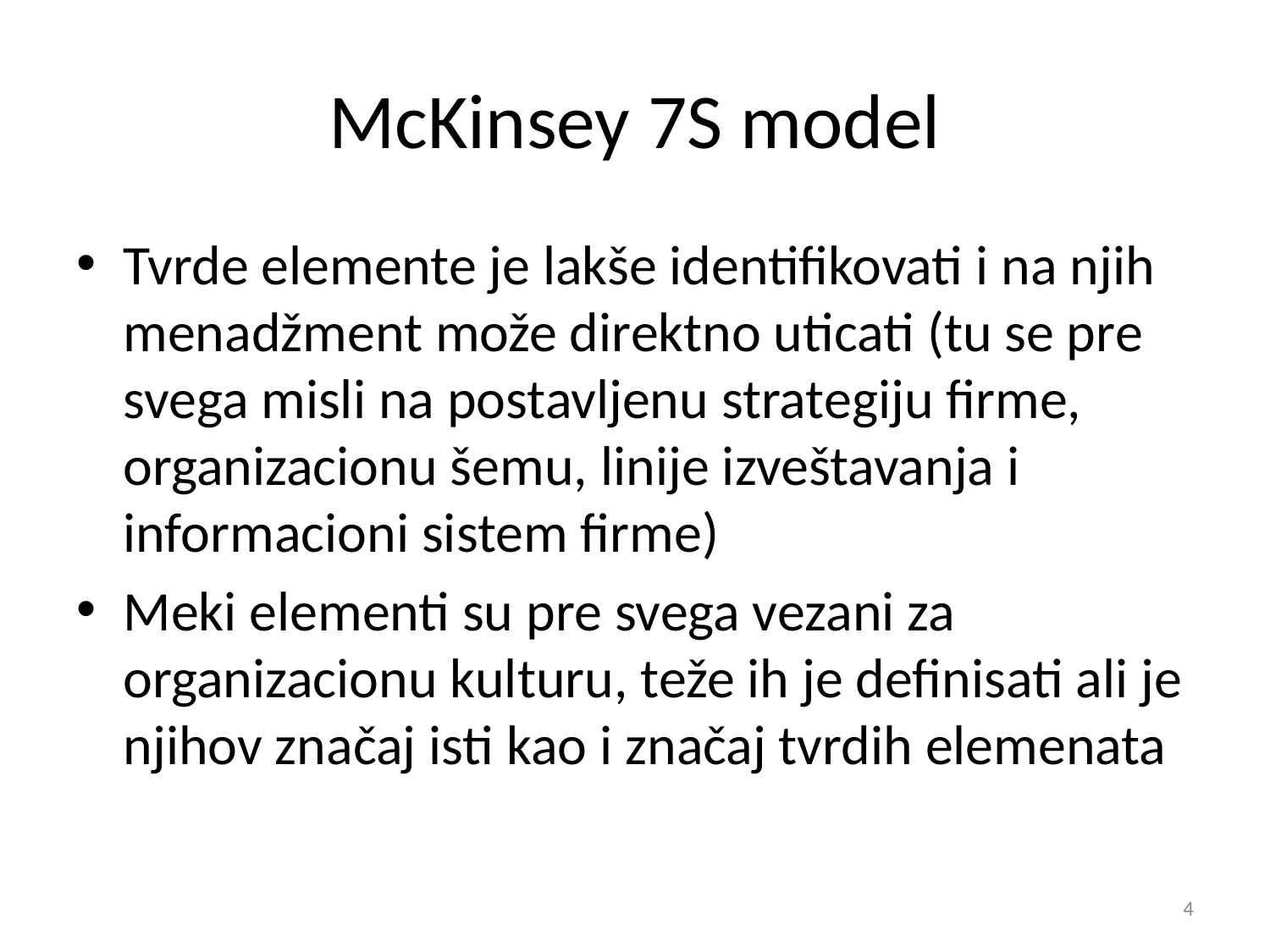

# McKinsey 7S model
Tvrde elemente je lakše identifikovati i na njih menadžment može direktno uticati (tu se pre svega misli na postavljenu strategiju firme, organizacionu šemu, linije izveštavanja i informacioni sistem firme)
Meki elementi su pre svega vezani za organizacionu kulturu, teže ih je definisati ali je njihov značaj isti kao i značaj tvrdih elemenata
4